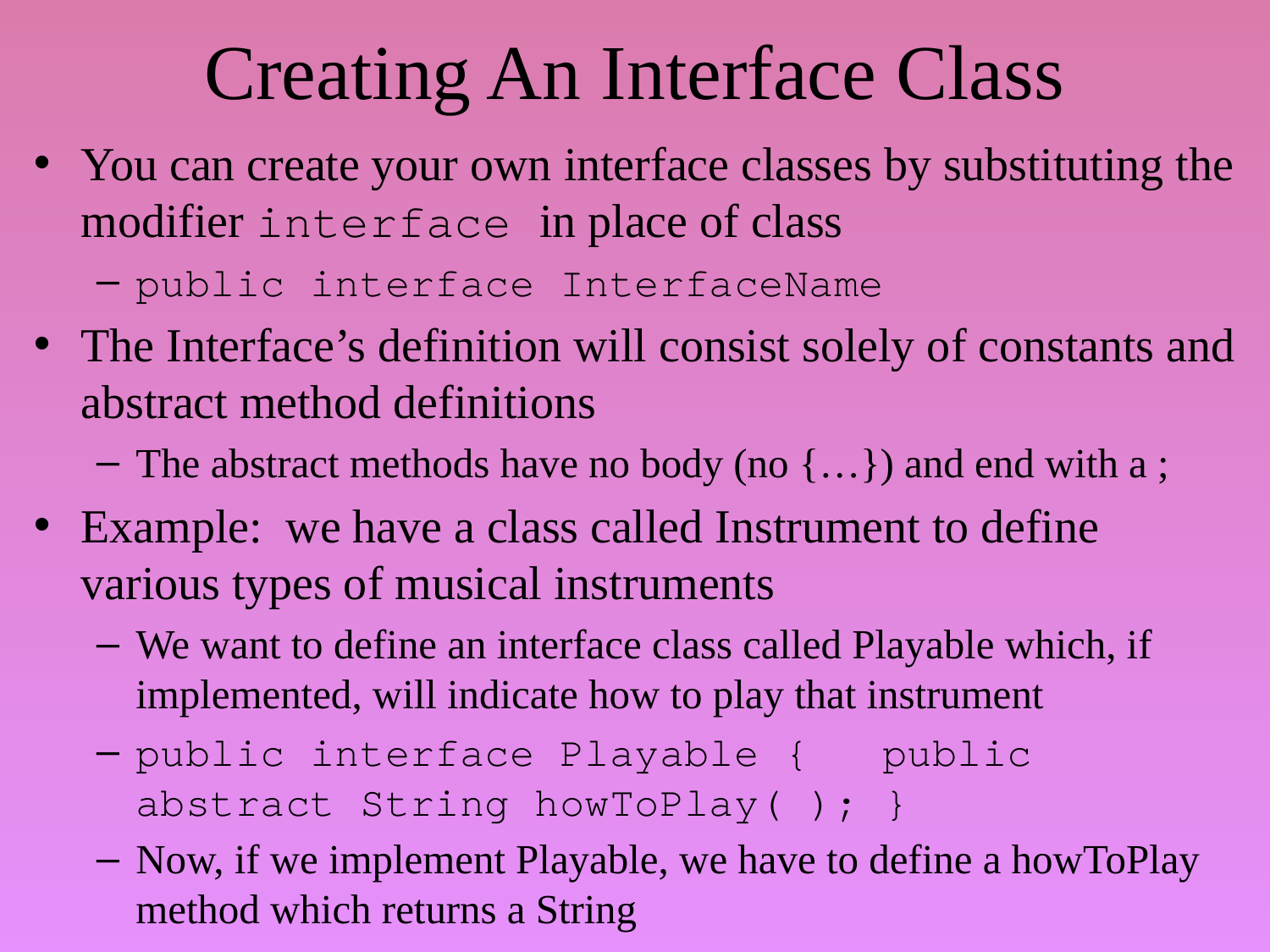

# Creating An Interface Class
You can create your own interface classes by substituting the modifier interface in place of class
public interface InterfaceName
The Interface’s definition will consist solely of constants and abstract method definitions
The abstract methods have no body (no {…}) and end with a ;
Example:  we have a class called Instrument to define various types of musical instruments
We want to define an interface class called Playable which, if implemented, will indicate how to play that instrument
public interface Playable {				public abstract String howToPlay( ); }
Now, if we implement Playable, we have to define a howToPlay method which returns a String